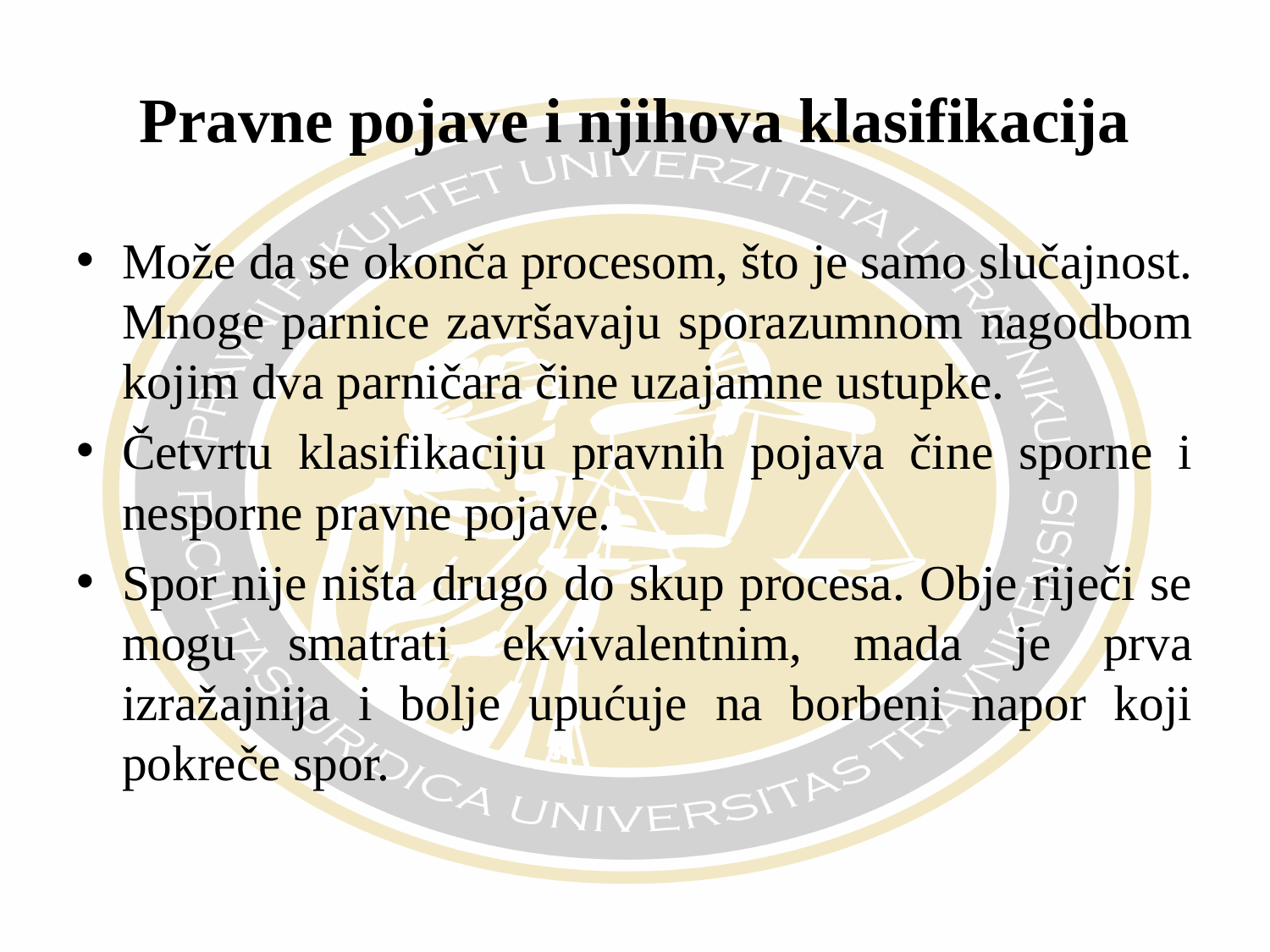

# Pravne pojave i njihova klasifikacija
Može da se okonča procesom, što je samo slučajnost. Mnoge parnice završavaju sporazumnom nagodbom kojim dva parničara čine uzajamne ustupke.
Četvrtu klasifikaciju pravnih pojava čine sporne i nesporne pravne pojave.
Spor nije ništa drugo do skup procesa. Obje riječi se mogu smatrati ekvivalentnim, mada je prva izražajnija i bolje upućuje na borbeni napor koji pokreče spor.